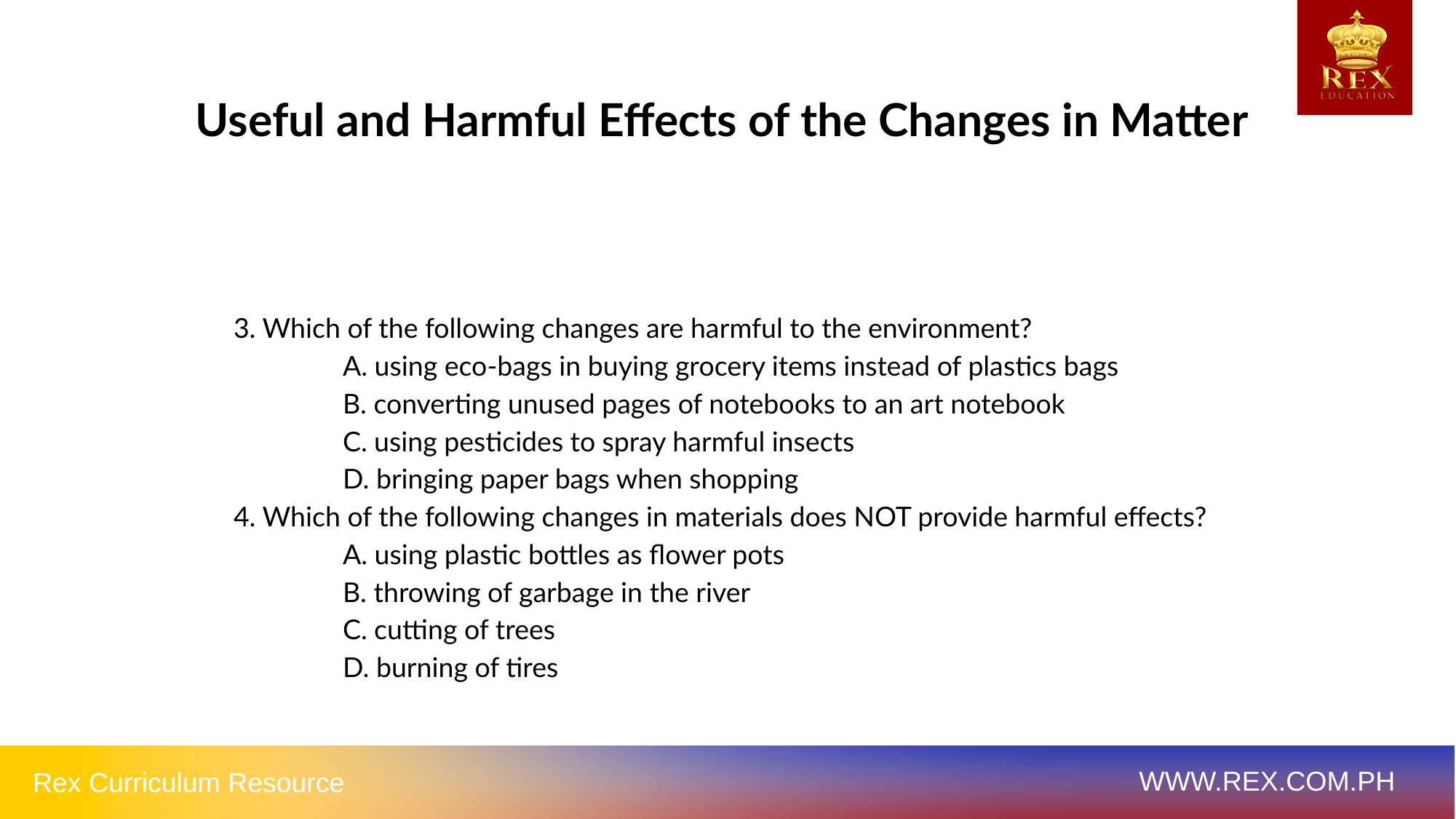

Useful and Harmful Effects of the Changes in Matter
3. Which of the following changes are harmful to the environment?
	A. using eco-bags in buying grocery items instead of plastics bags
	B. converting unused pages of notebooks to an art notebook
	C. using pesticides to spray harmful insects
	D. bringing paper bags when shopping
4. Which of the following changes in materials does NOT provide harmful effects?
	A. using plastic bottles as flower pots
	B. throwing of garbage in the river
	C. cutting of trees
	D. burning of tires